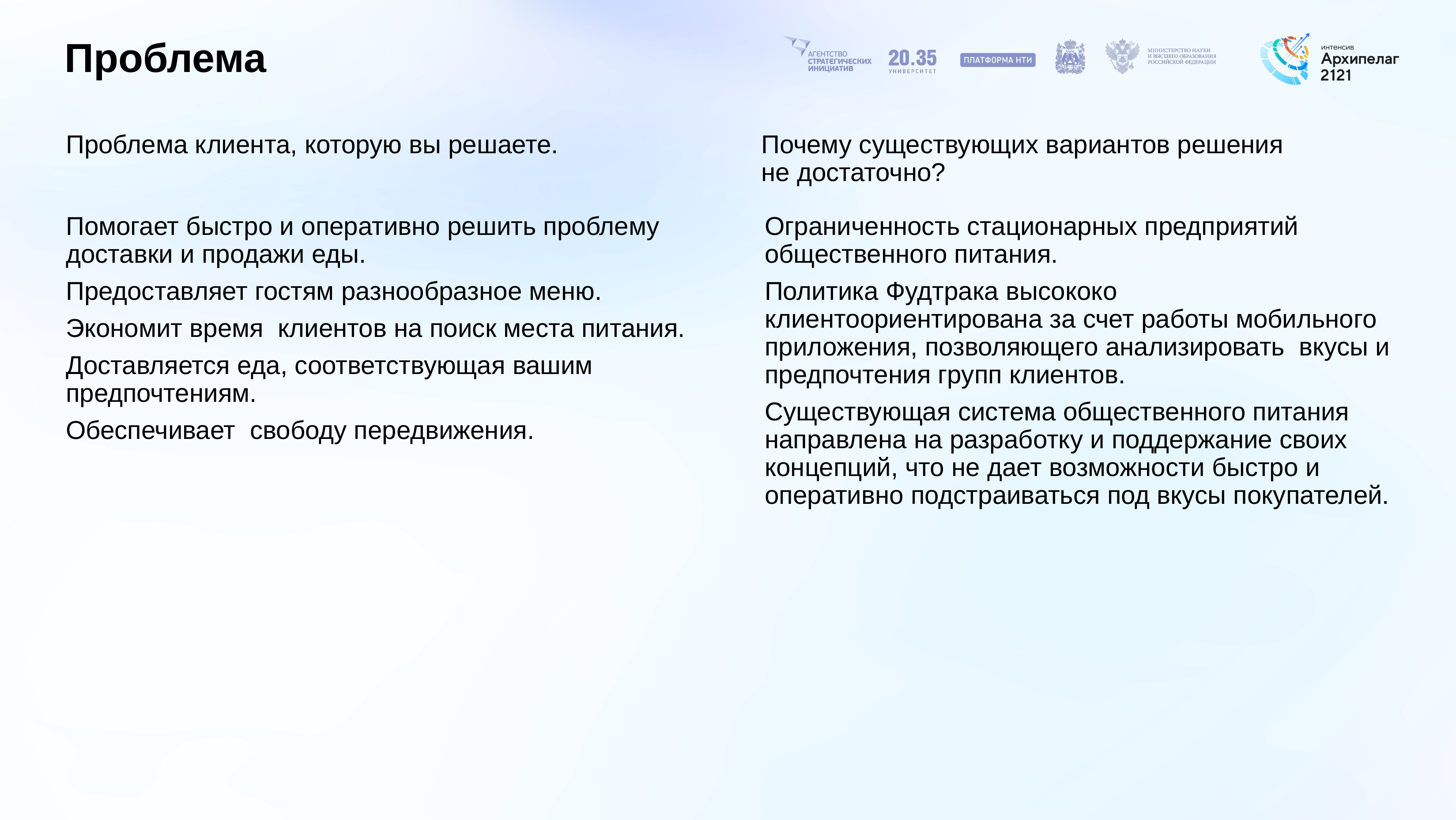

# Проблема
Проблема клиента, которую вы решаете.

Почему существующих вариантов решения
не достаточно?
Помогает быстро и оперативно решить проблему  доставки и продажи еды.
Предоставляет гостям разнообразное меню.
Экономит время  клиентов на поиск места питания.
Доставляется еда, соответствующая вашим предпочтениям.
Обеспечивает  свободу передвижения.
Ограниченность стационарных предприятий общественного питания.
Политика Фудтрака высококо  клиентоориентирована за счет работы мобильного приложения, позволяющего анализировать  вкусы и предпочтения групп клиентов.
Существующая система общественного питания направлена на разработку и поддержание своих концепций, что не дает возможности быстро и оперативно подстраиваться под вкусы покупателей.